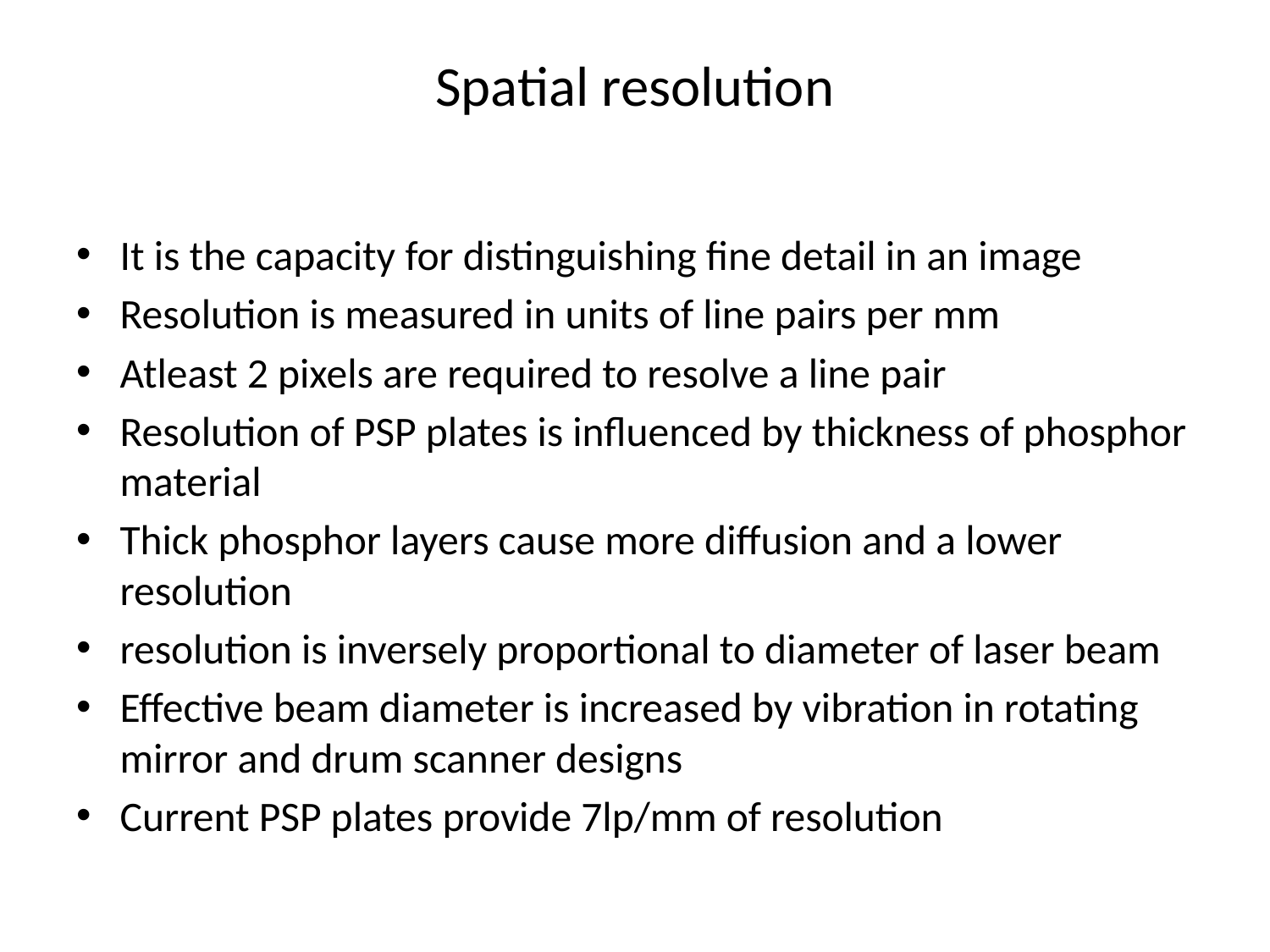

# Spatial resolution
It is the capacity for distinguishing fine detail in an image
Resolution is measured in units of line pairs per mm
Atleast 2 pixels are required to resolve a line pair
Resolution of PSP plates is influenced by thickness of phosphor material
Thick phosphor layers cause more diffusion and a lower resolution
resolution is inversely proportional to diameter of laser beam
Effective beam diameter is increased by vibration in rotating mirror and drum scanner designs
Current PSP plates provide 7lp/mm of resolution